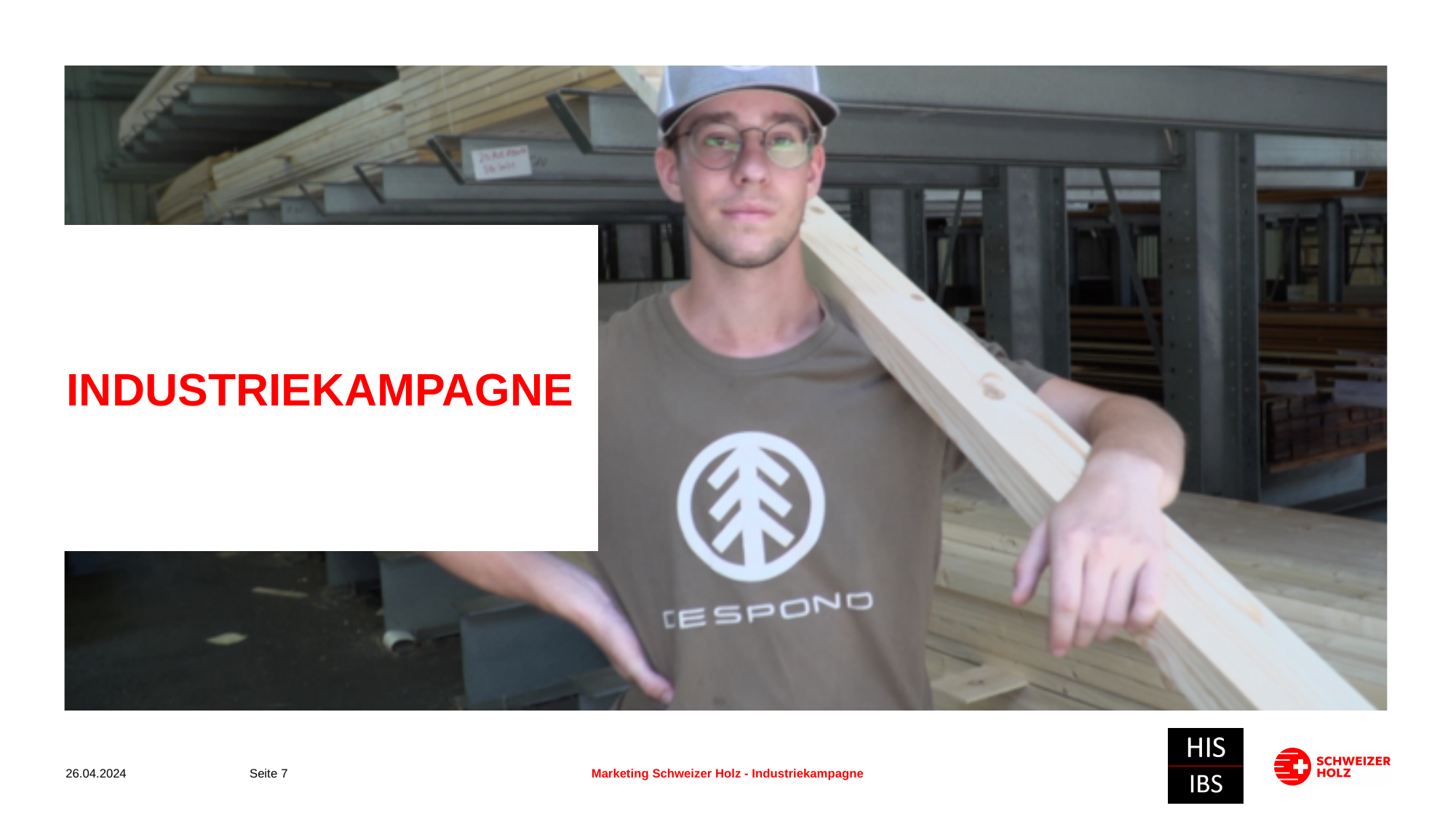

Industriekampagne
26.04.2024

Seite 7
Marketing Schweizer Holz - Industriekampagne